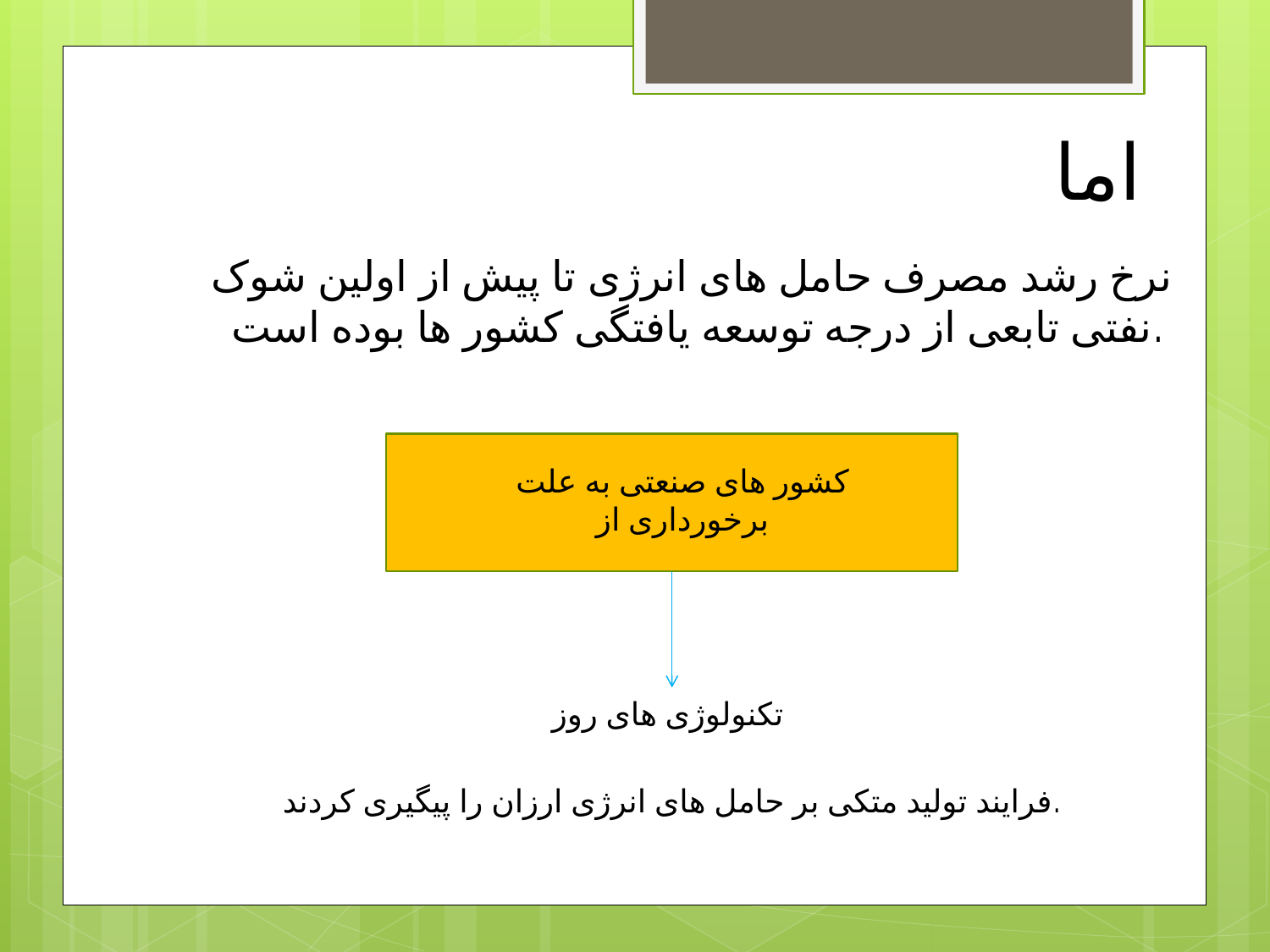

اما
نرخ رشد مصرف حامل های انرژی تا پیش از اولین شوک نفتی تابعی از درجه توسعه یافتگی کشور ها بوده است.

کشور های صنعتی به علت برخورداری از
تکنولوژی های روز
فرایند تولید متکی بر حامل های انرژی ارزان را پیگیری کردند.